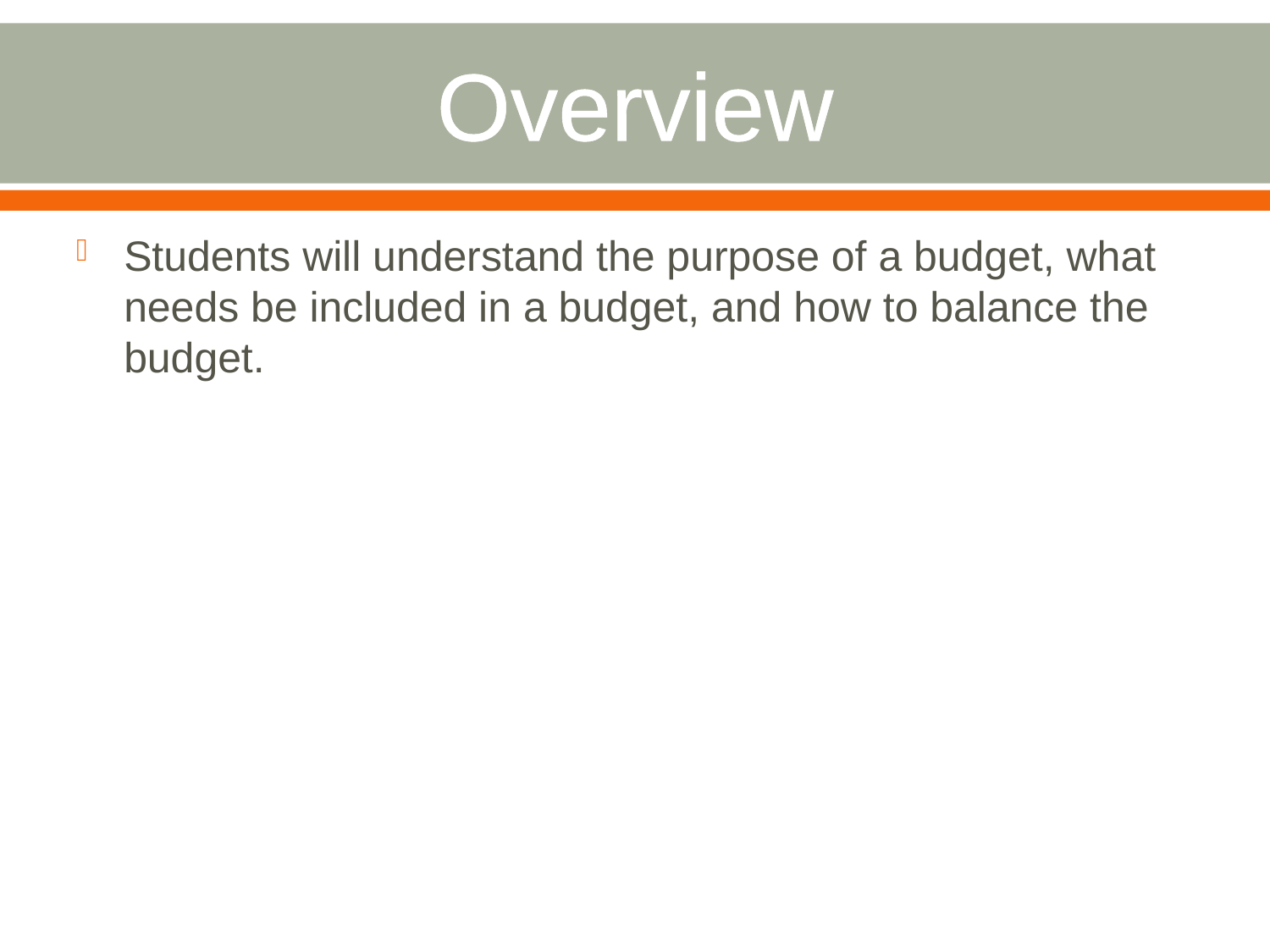

# Overview
Students will understand the purpose of a budget, what needs be included in a budget, and how to balance the budget.